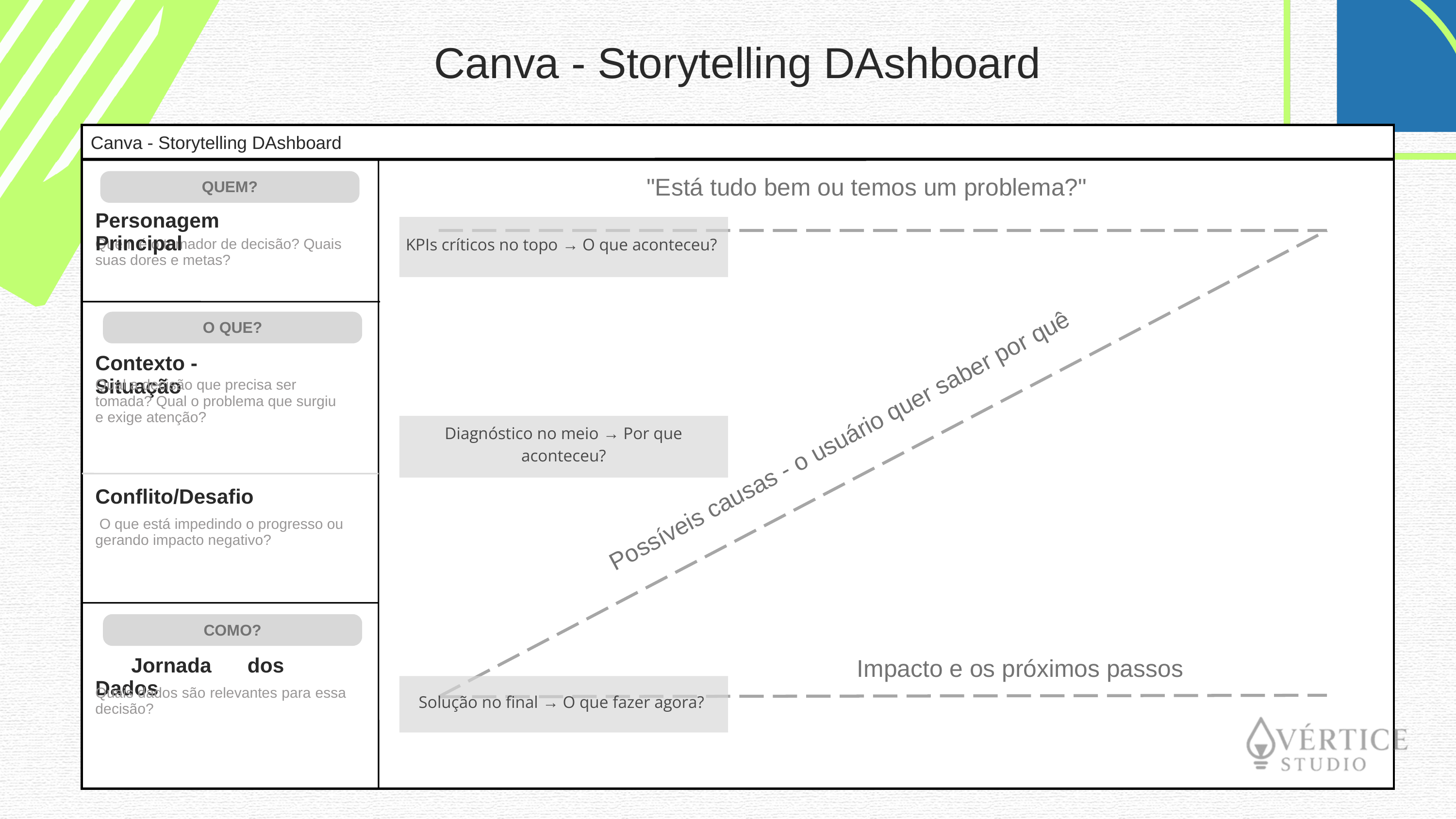

Canva - Storytelling DAshboard

Canva - Storytelling DAshboard

"Está tudo bem ou temos um problema?"

QUEM?
Personagem Principal

KPIs críticos no topo → O que aconteceu?

Quem é o tomador de decisão? Quais suas dores e metas?

O QUE?
Contexto - Situação
Qual a decisão que precisa ser tomada? Qual o problema que surgiu e exige atenção?

Diagnóstico no meio → Por que aconteceu?
Possíveis causas - o usuário quer saber por quê

Conflito/Desafio
 O que está impedindo o progresso ou gerando impacto negativo?

COMO?
Impacto e os próximos passos
 Jornada dos Dados

Solução no final → O que fazer agora?
Quais dados são relevantes para essa decisão?